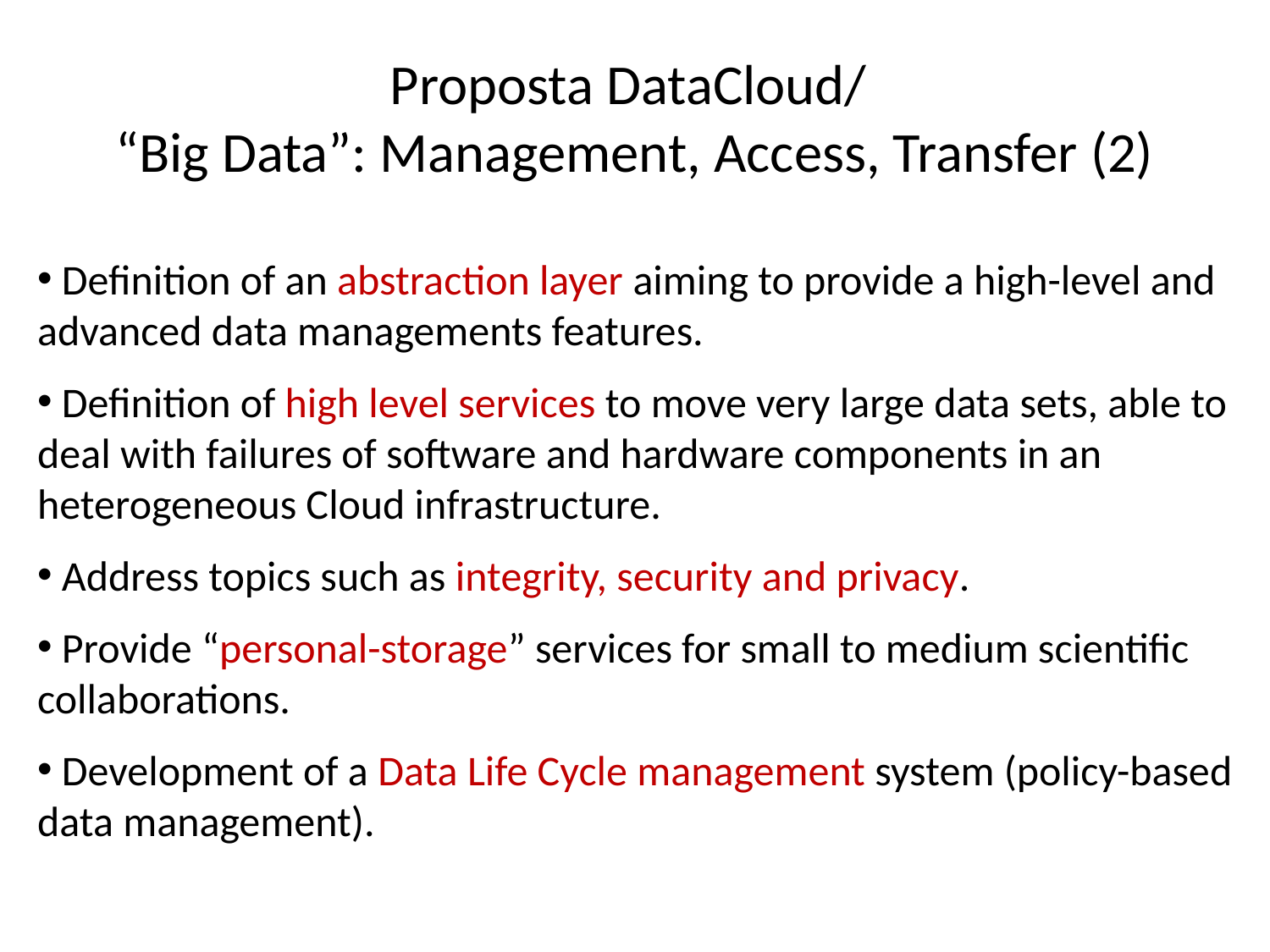

Proposta DataCloud/
“Big Data”: Management, Access, Transfer (2)
 Definition of an abstraction layer aiming to provide a high-level and advanced data managements features.
 Definition of high level services to move very large data sets, able to deal with failures of software and hardware components in an heterogeneous Cloud infrastructure.
 Address topics such as integrity, security and privacy.
 Provide “personal-storage” services for small to medium scientific collaborations.
 Development of a Data Life Cycle management system (policy-based data management).